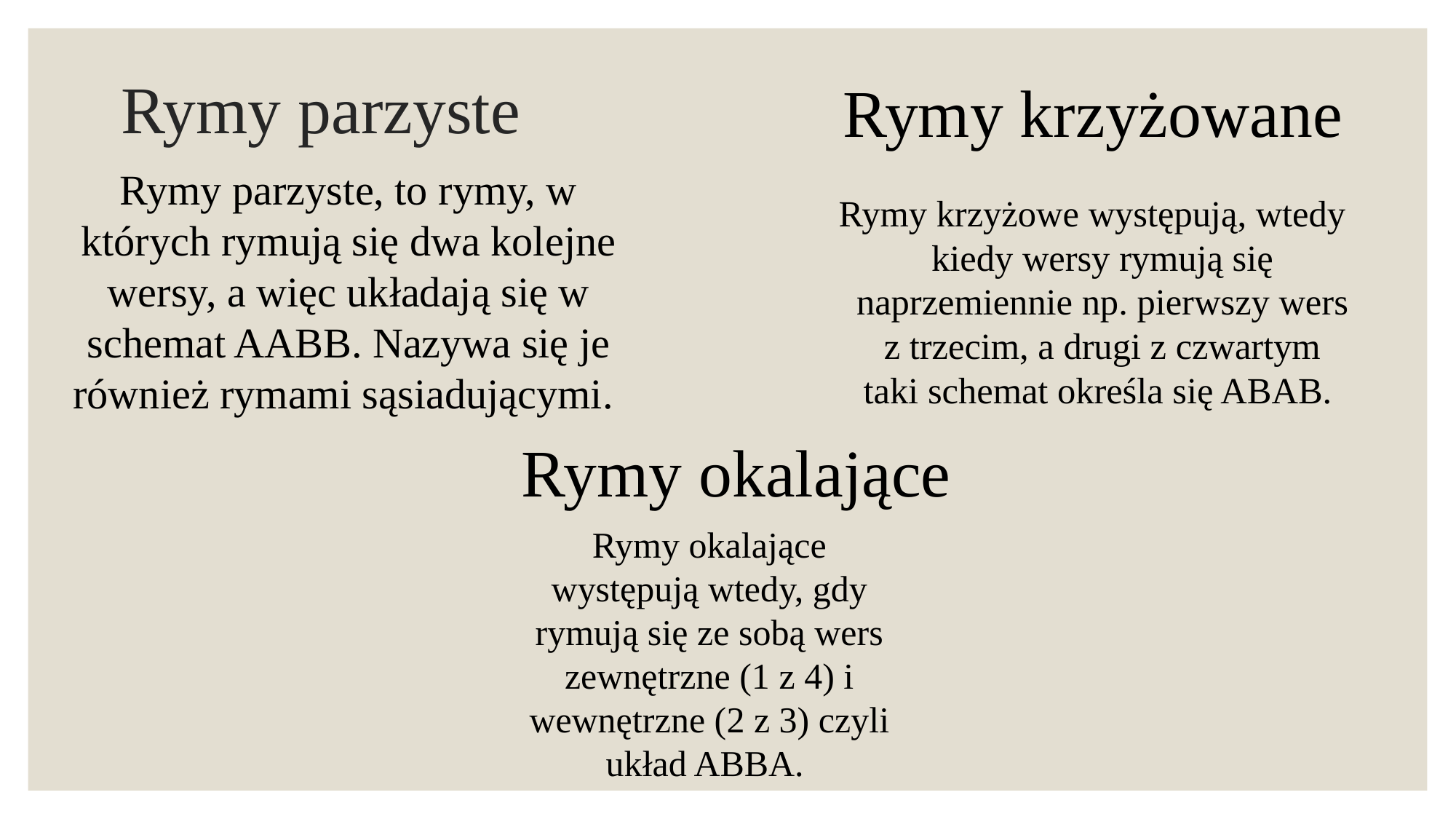

Rymy parzyste
Rymy krzyżowane
Rymy parzyste, to rymy, w których rymują się dwa kolejne wersy, a więc układają się w schemat AABB. Nazywa się je również rymami sąsiadującymi.
Rymy krzyżowe występują, wtedy kiedy wersy rymują się naprzemiennie np. pierwszy wers z trzecim, a drugi z czwartym taki schemat określa się ABAB.

Rymy okalające
Rymy okalające występują wtedy, gdy rymują się ze sobą wers zewnętrzne (1 z 4) i wewnętrzne (2 z 3) czyli układ ABBA.